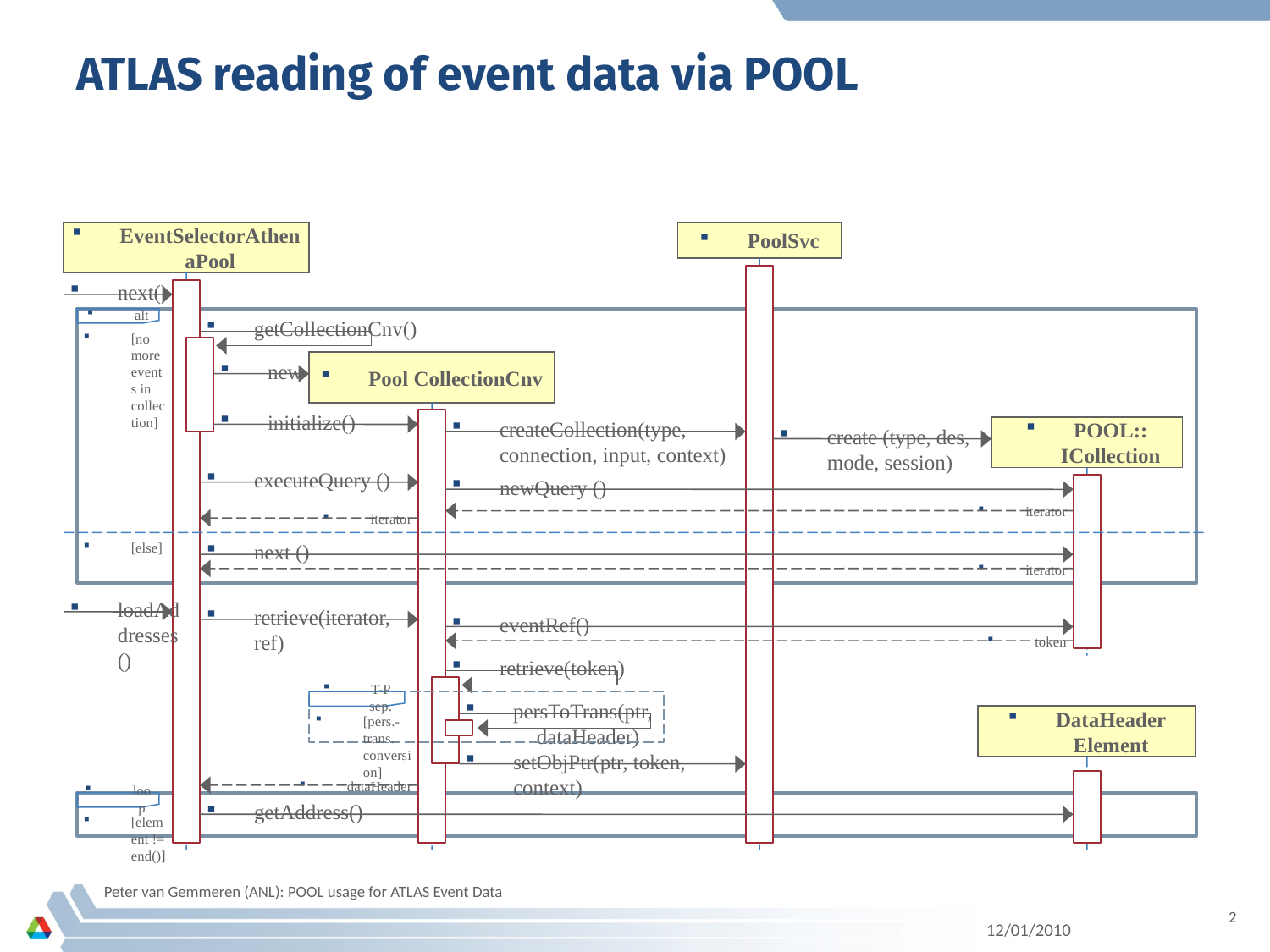

# ATLAS reading of event data via POOL
EventSelectorAthenaPool
PoolSvc

next()

alt
getCollectionCnv()

[no more events in collection]

new

Pool CollectionCnv
initialize()

createCollection(type, connection, input, context)

create (type, des, mode, session)

POOL:: ICollection
executeQuery ()

newQuery ()

iterator

iterator

[else]
next ()

iterator

loadAddresses()

retrieve(iterator, ref)

eventRef()

token

retrieve(token)

T-P sep.
persToTrans(ptr, 	dataHeader)

[pers.-trans. conversion]
DataHeader Element

setObjPtr(ptr, token, context)

dataHeader

loop
getAddress()

[element != end()]
Peter van Gemmeren (ANL): POOL usage for ATLAS Event Data
2
12/01/2010